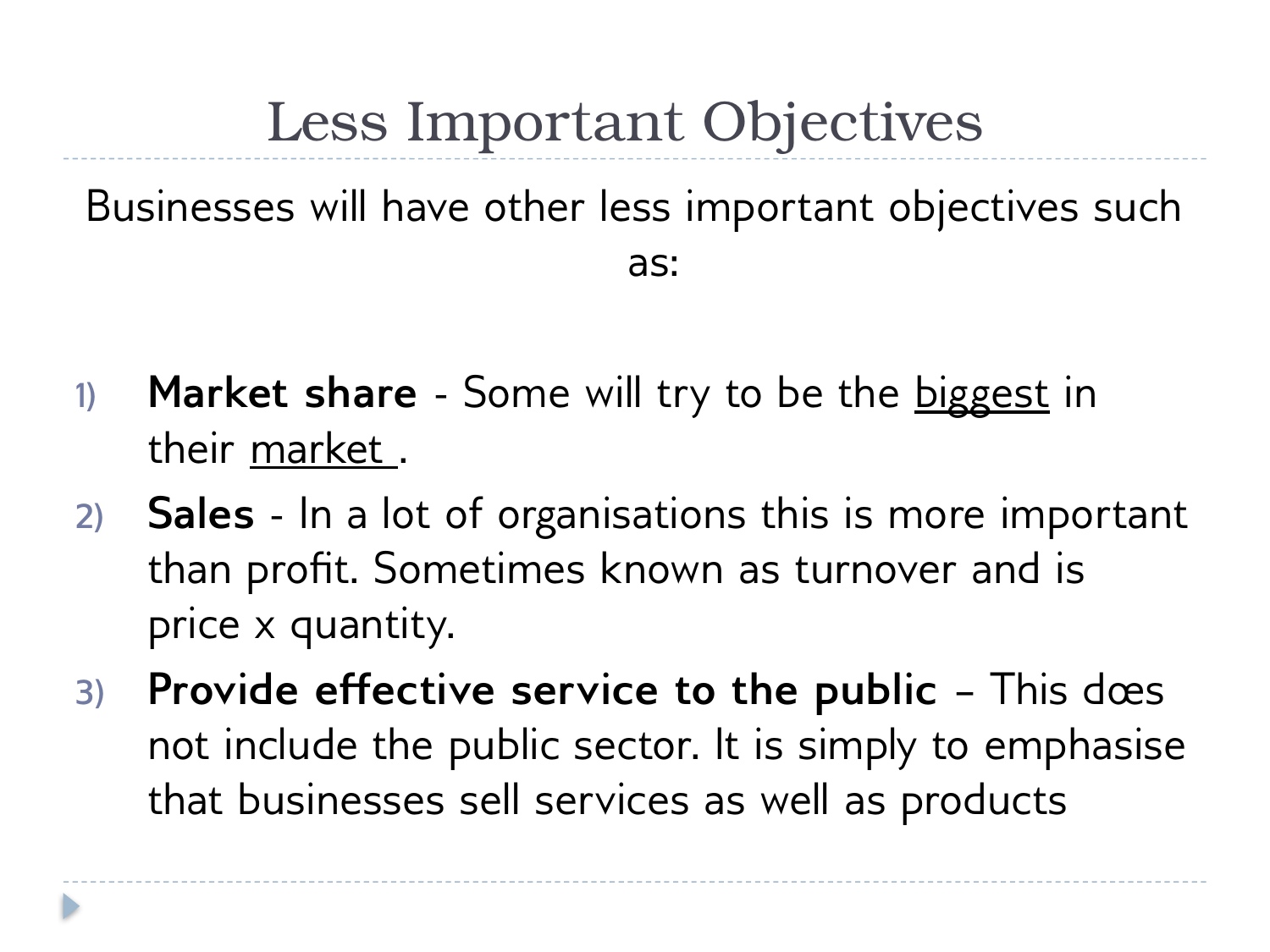

# Less Important Objectives
Businesses will have other less important objectives such as:

Market share - Some will try to be the biggest in their market .
Sales - In a lot of organisations this is more important than profit. Sometimes known as turnover and is price x quantity.
Provide effective service to the public – This does not include the public sector. It is simply to emphasise that businesses sell services as well as products